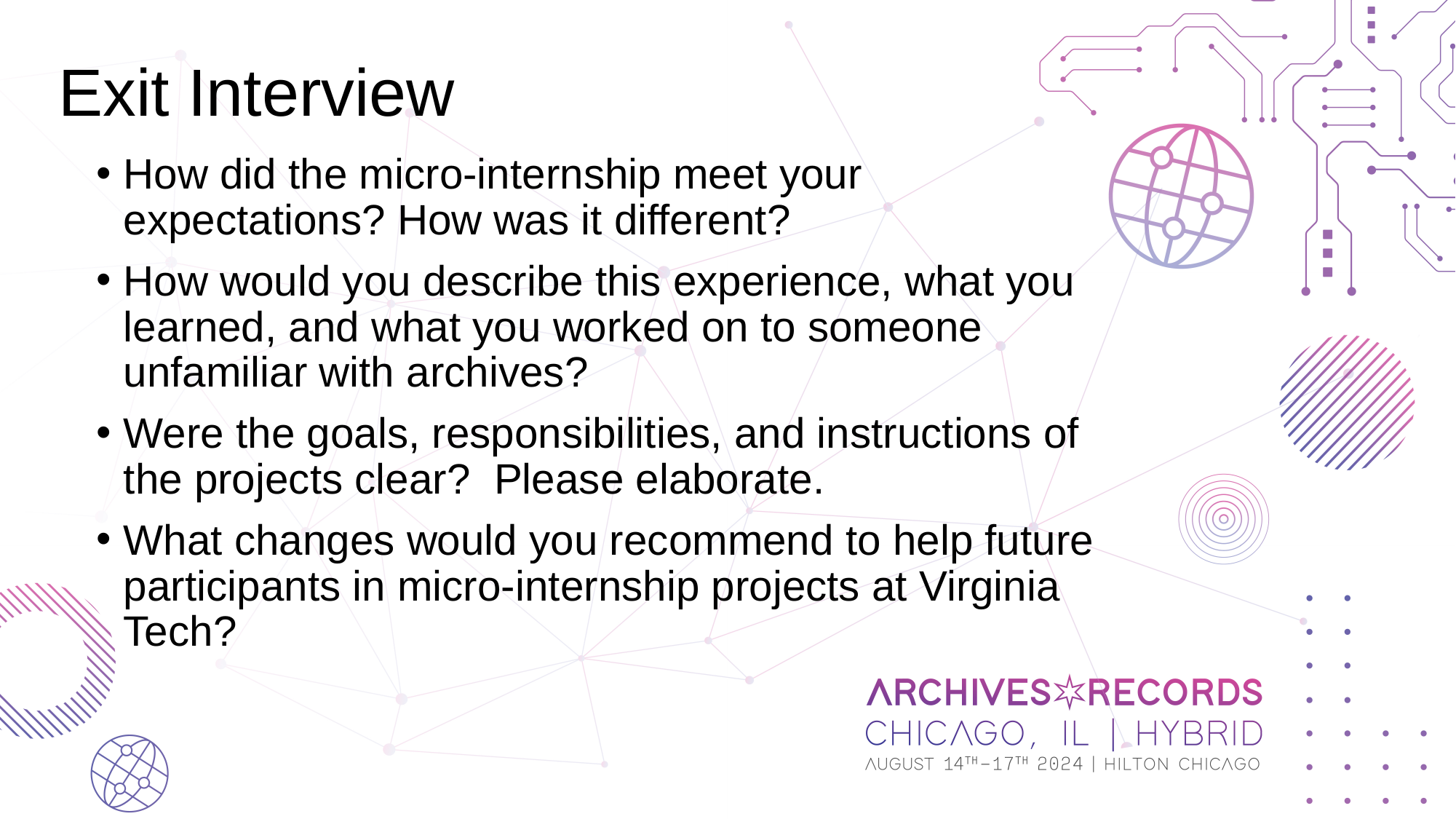

# Exit Interview
How did the micro-internship meet your expectations? How was it different?
How would you describe this experience, what you learned, and what you worked on to someone unfamiliar with archives?
Were the goals, responsibilities, and instructions of the projects clear?  Please elaborate.
What changes would you recommend to help future participants in micro-internship projects at Virginia Tech?